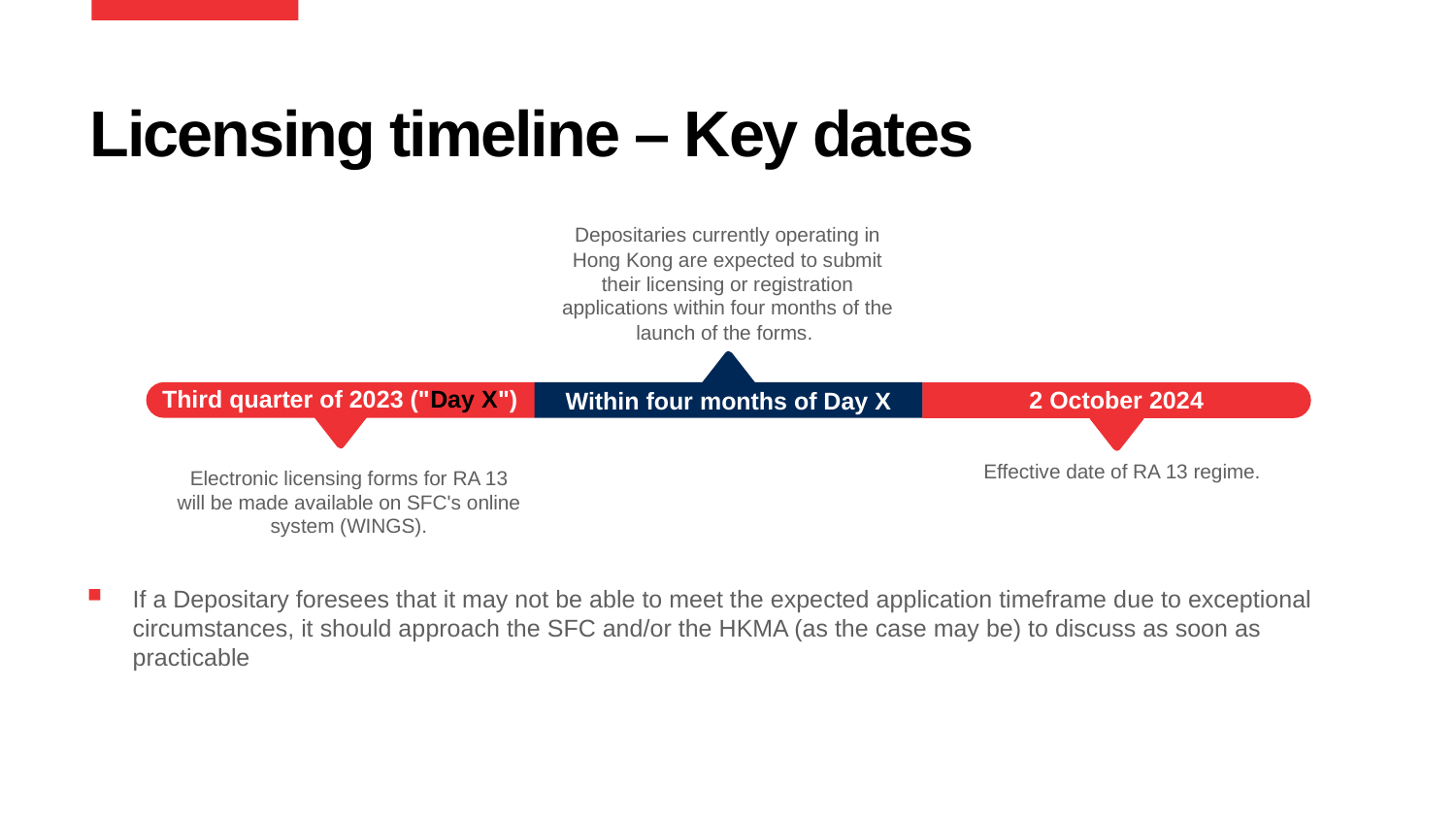

# Licensing timeline – Key dates
Depositaries currently operating in Hong Kong are expected to submit their licensing or registration applications within four months of the launch of the forms.

Within four months of Day X
Third quarter of 2023 ("Day X")
2 October 2024

Effective date of RA 13 regime.
Electronic licensing forms for RA 13 will be made available on SFC's online system (WINGS).
If a Depositary foresees that it may not be able to meet the expected application timeframe due to exceptional circumstances, it should approach the SFC and/or the HKMA (as the case may be) to discuss as soon as practicable